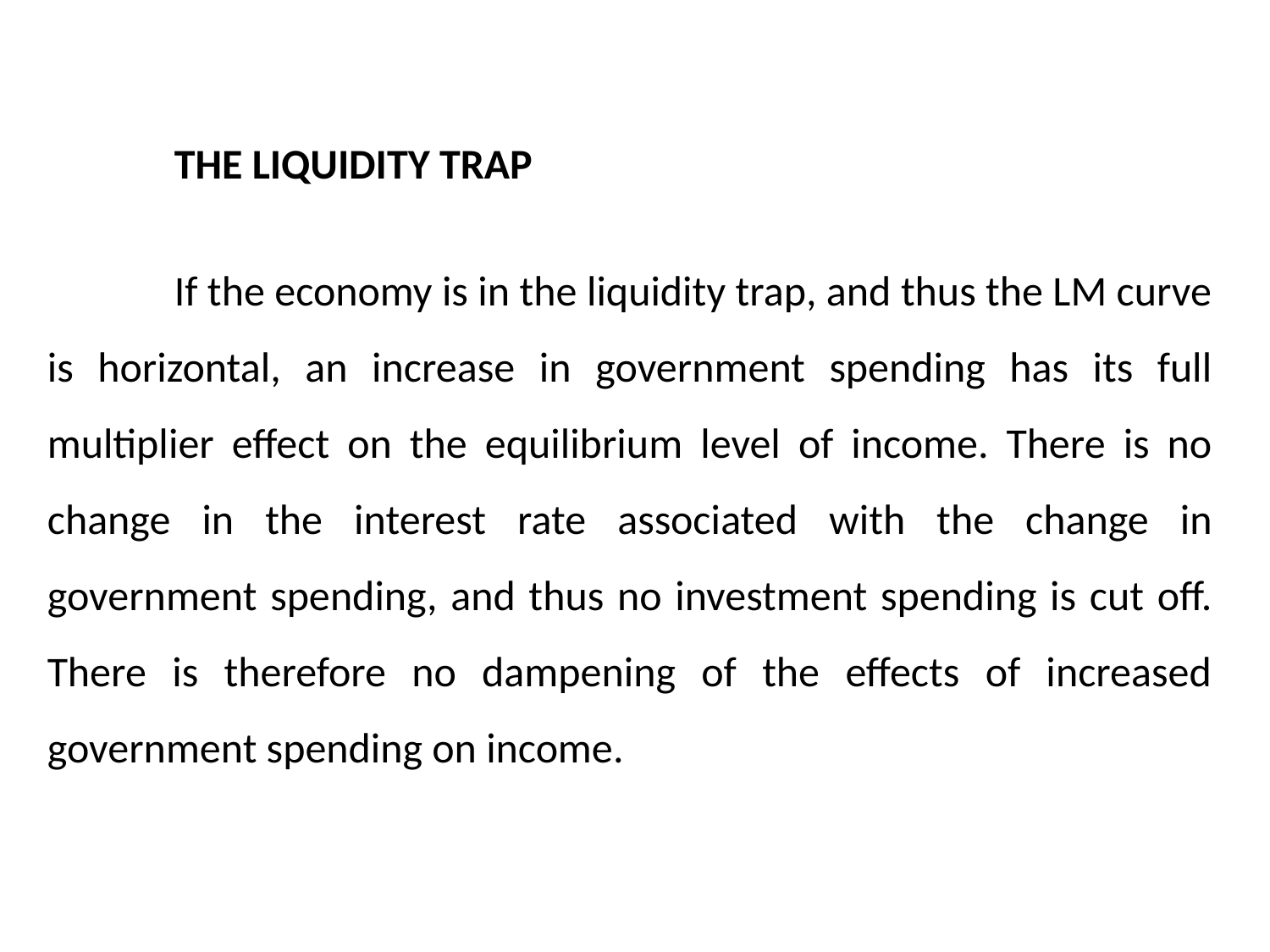

THE LIQUIDITY TRAP

	If the economy is in the liquidity trap, and thus the LM curve is horizontal, an increase in government spending has its full multiplier effect on the equilibrium level of income. There is no change in the interest rate associated with the change in government spending, and thus no investment spending is cut off. There is therefore no dampening of the effects of increased government spending on income.